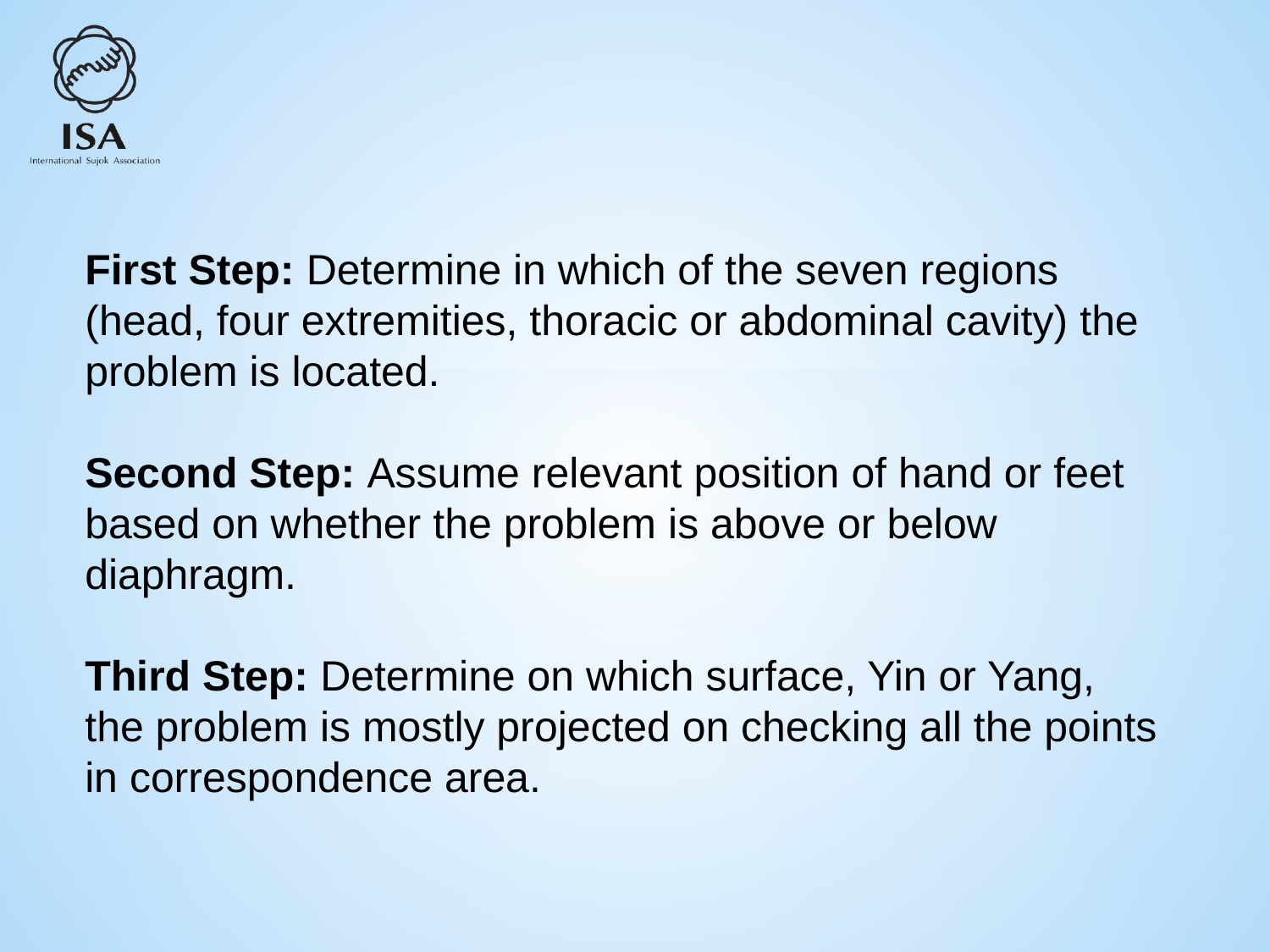

First Step: Determine in which of the seven regions (head, four extremities, thoracic or abdominal cavity) the problem is located.

Second Step: Assume relevant position of hand or feet
based on whether the problem is above or below diaphragm.

Third Step: Determine on which surface, Yin or Yang,
the problem is mostly projected on checking all the points in correspondence area.